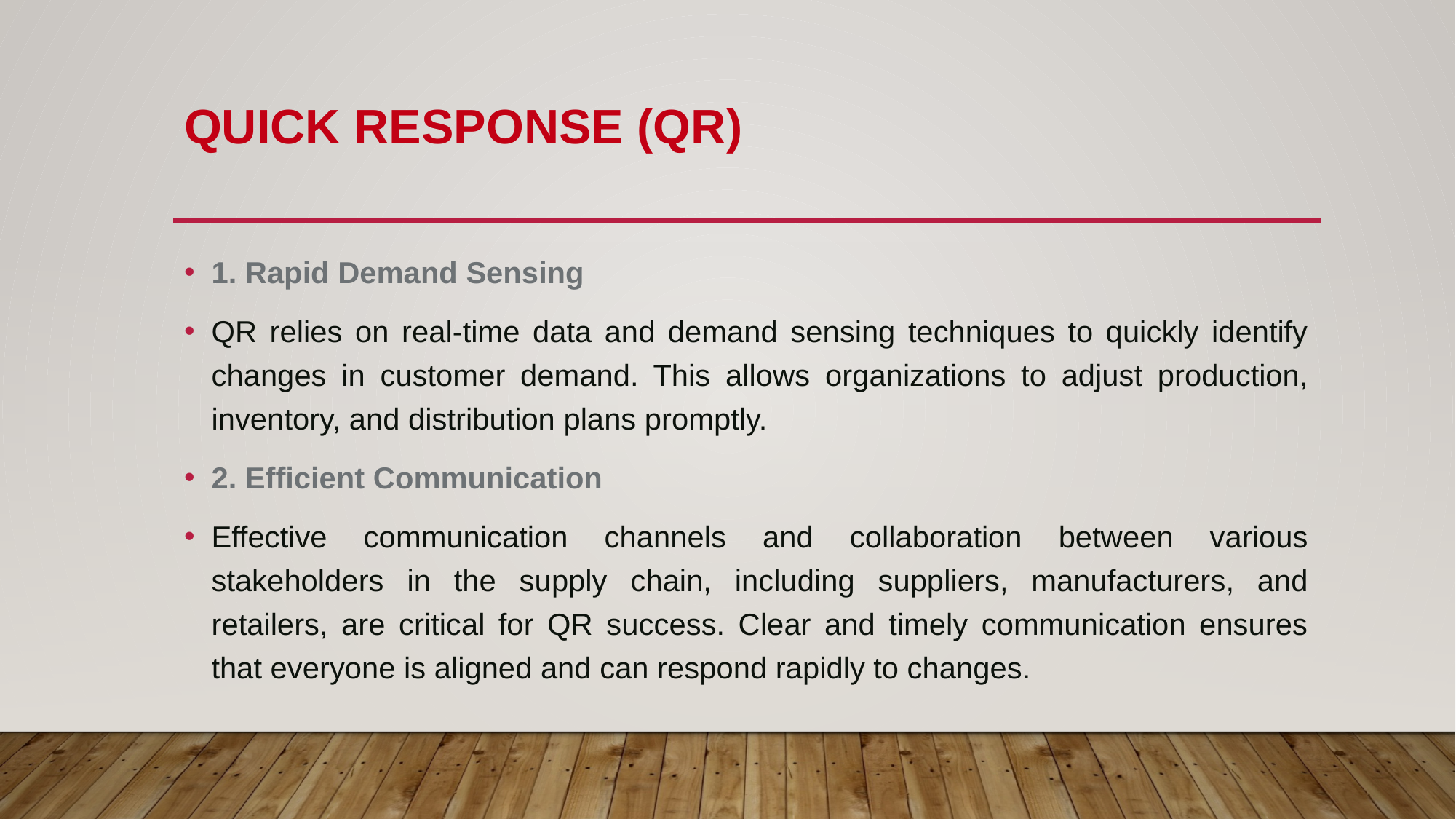

# Quick Response (QR)
1. Rapid Demand Sensing
QR relies on real-time data and demand sensing techniques to quickly identify changes in customer demand. This allows organizations to adjust production, inventory, and distribution plans promptly.
2. Efficient Communication
Effective communication channels and collaboration between various stakeholders in the supply chain, including suppliers, manufacturers, and retailers, are critical for QR success. Clear and timely communication ensures that everyone is aligned and can respond rapidly to changes.